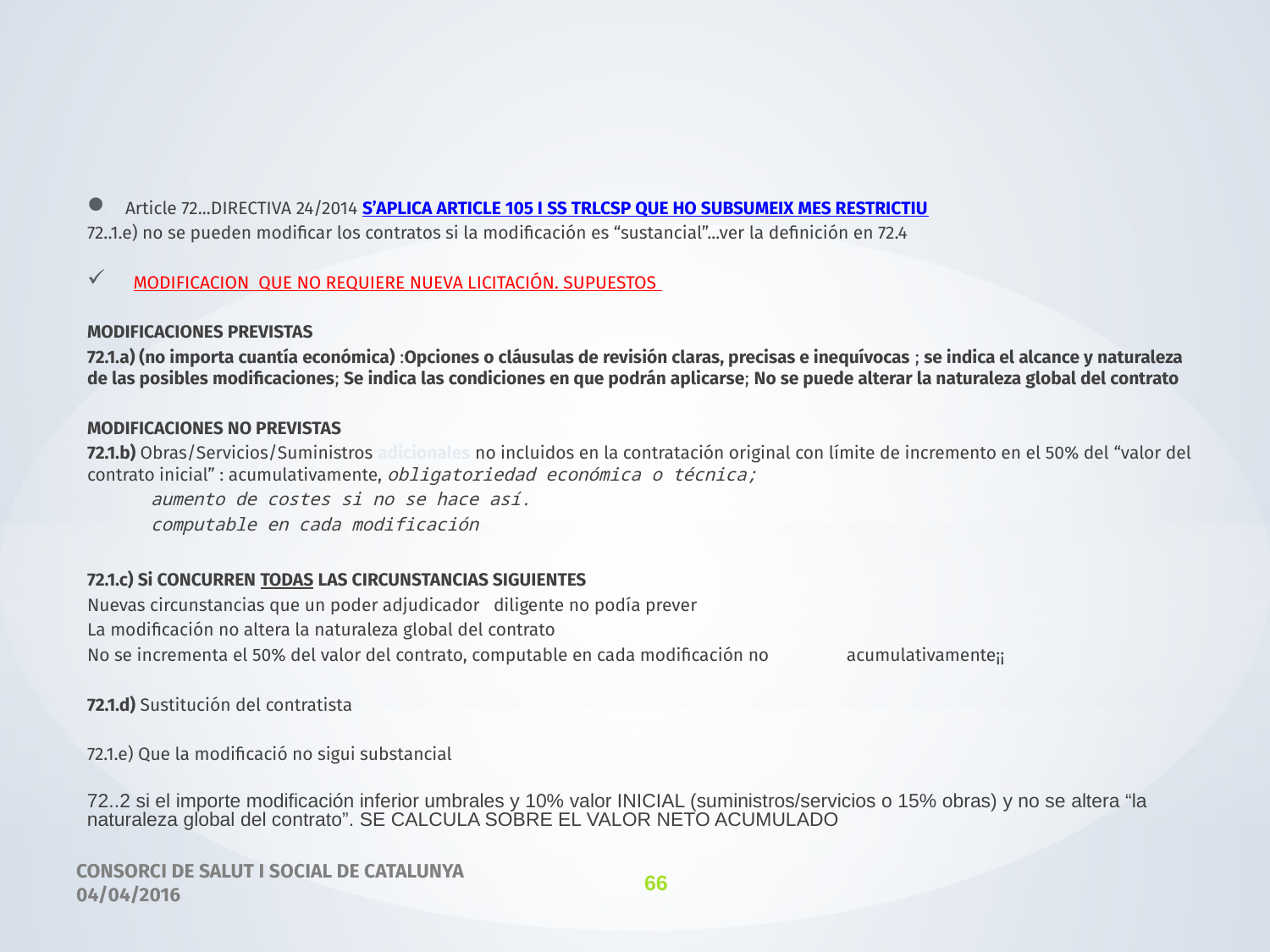

Article 72...DIRECTIVA 24/2014 S’APLICA ARTICLE 105 I SS TRLCSP QUE HO SUBSUMEIX MES RESTRICTIU
72..1.e) no se pueden modificar los contratos si la modificación es “sustancial”...ver la definición en 72.4

MODIFICACION  QUE NO REQUIERE NUEVA LICITACIÓN. SUPUESTOS

MODIFICACIONES PREVISTAS
72.1.a) (no importa cuantía económica) :Opciones o cláusulas de revisión claras, precisas e inequívocas ; se indica el alcance y naturaleza de las posibles modificaciones; Se indica las condiciones en que podrán aplicarse; No se puede alterar la naturaleza global del contrato

MODIFICACIONES NO PREVISTAS
72.1.b) Obras/Servicios/Suministros adicionales no incluidos en la contratación original con límite de incremento en el 50% del “valor del contrato inicial” : acumulativamente, obligatoriedad económica o técnica;
				      aumento de costes si no se hace así.
				      computable en cada modificación

72.1.c) Si CONCURREN TODAS LAS CIRCUNSTANCIAS SIGUIENTES
		Nuevas circunstancias que un poder adjudicador   diligente no podía prever
		La modificación no altera la naturaleza global del contrato
		No se incrementa el 50% del valor del contrato, computable en cada modificación no 		 	acumulativamente¡¡

72.1.d) Sustitución del contratista

72.1.e) Que la modificació no sigui substancial

72..2 si el importe modificación inferior umbrales y 10% valor INICIAL (suministros/servicios o 15% obras) y no se altera “la naturaleza global del contrato”. SE CALCULA SOBRE EL VALOR NETO ACUMULADO

CONSORCI DE SALUT I SOCIAL DE CATALUNYA  04/04/2016
66